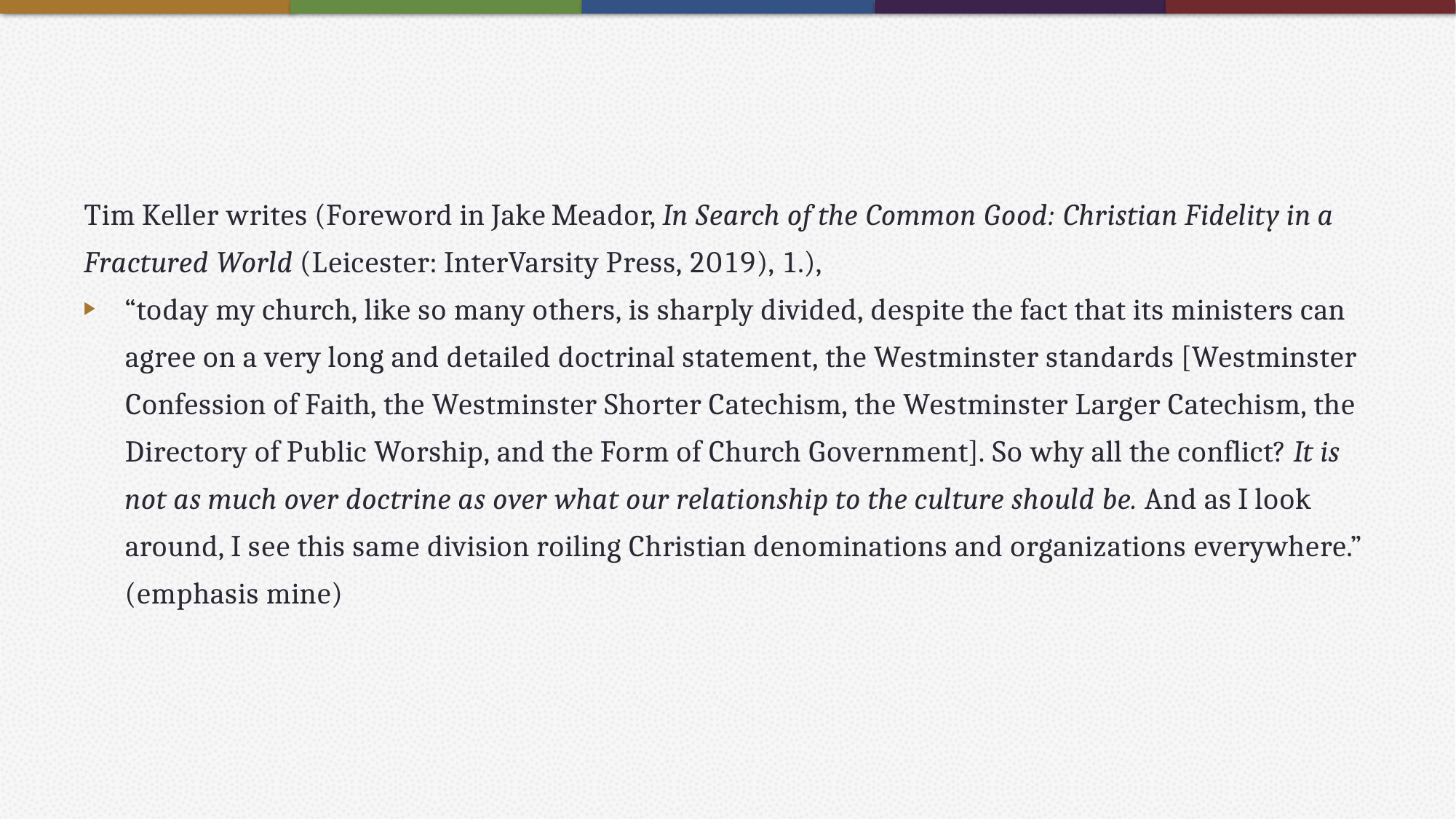

#
Tim Keller writes (Foreword in Jake Meador, In Search of the Common Good: Christian Fidelity in a Fractured World (Leicester: InterVarsity Press, 2019), 1.),
“today my church, like so many others, is sharply divided, despite the fact that its ministers can agree on a very long and detailed doctrinal statement, the Westminster standards [Westminster Confession of Faith, the Westminster Shorter Catechism, the Westminster Larger Catechism, the Directory of Public Worship, and the Form of Church Government]. So why all the conflict? It is not as much over doctrine as over what our relationship to the culture should be. And as I look around, I see this same division roiling Christian denominations and organizations everywhere.” (emphasis mine)